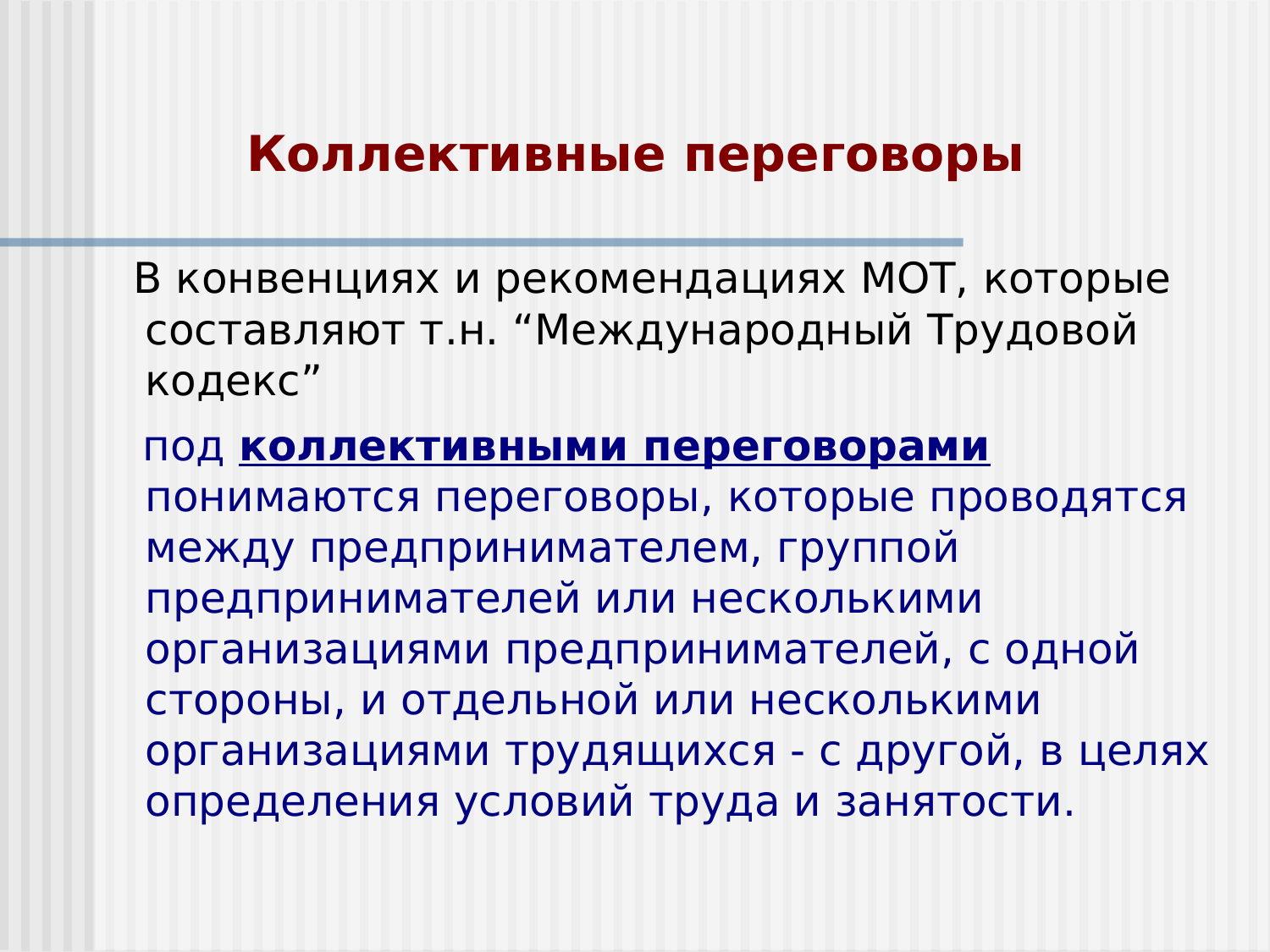

Коллективные переговоры
  В конвенциях и рекомендациях МОТ, которые составляют т.н. “Международный Трудовой кодекс”
   под коллективными переговорами понимаются переговоры, которые проводятся между предпринимателем, группой предпринимателей или несколькими организациями предпринимателей, с одной стороны, и отдельной или несколькими организациями трудящихся - с другой, в целях определения условий труда и занятости.